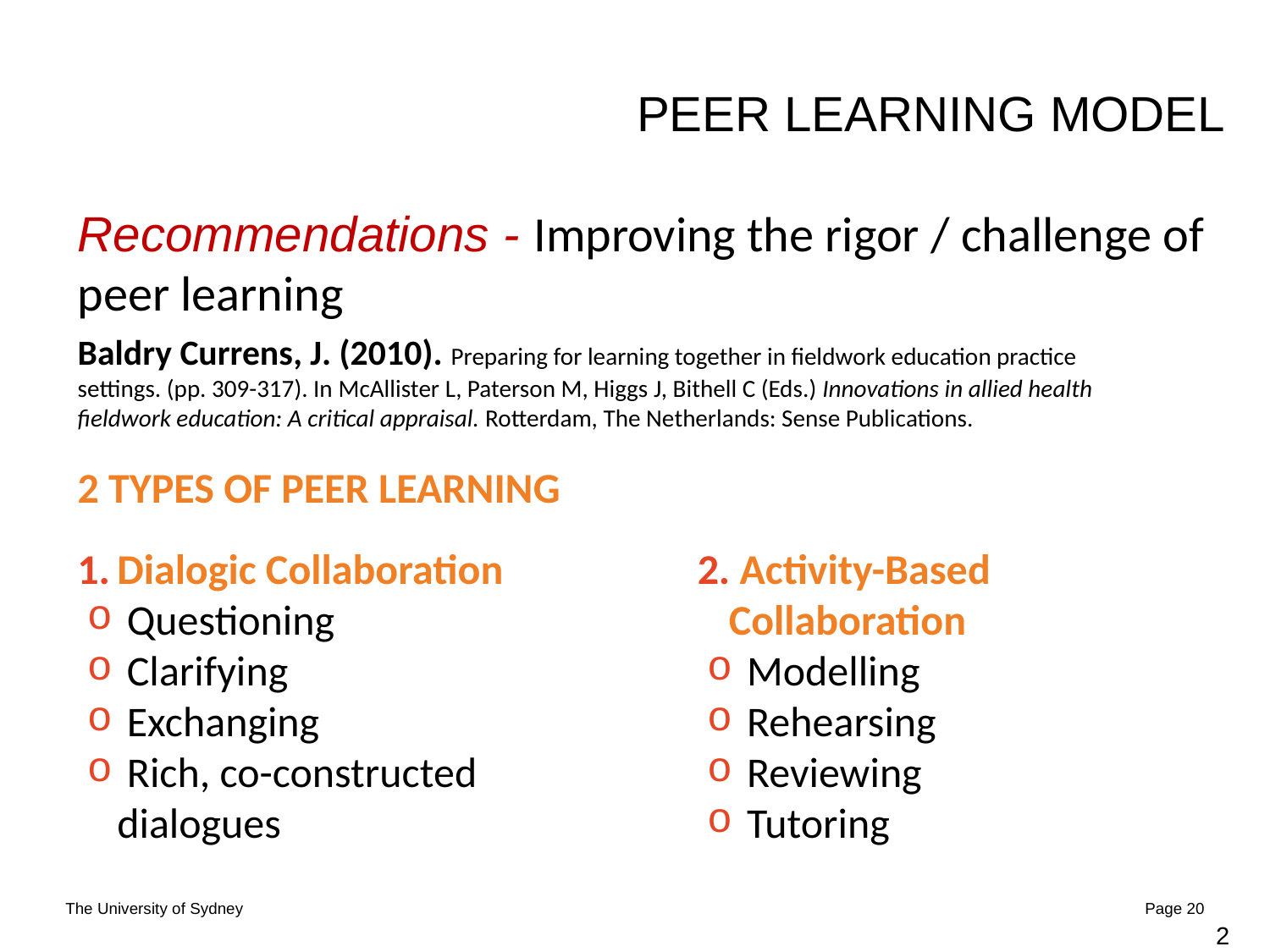

PEER LEARNING MODEL
Recommendations - Improving the rigor / challenge of peer learning
Baldry Currens, J. (2010). Preparing for learning together in fieldwork education practice settings. (pp. 309-317). In McAllister L, Paterson M, Higgs J, Bithell C (Eds.) Innovations in allied health fieldwork education: A critical appraisal. Rotterdam, The Netherlands: Sense Publications.

2 TYPES OF PEER LEARNING

Dialogic Collaboration
 Questioning
 Clarifying
 Exchanging
 Rich, co-constructed dialogues
 Activity-Based Collaboration
 Modelling
 Rehearsing
 Reviewing
 Tutoring
20